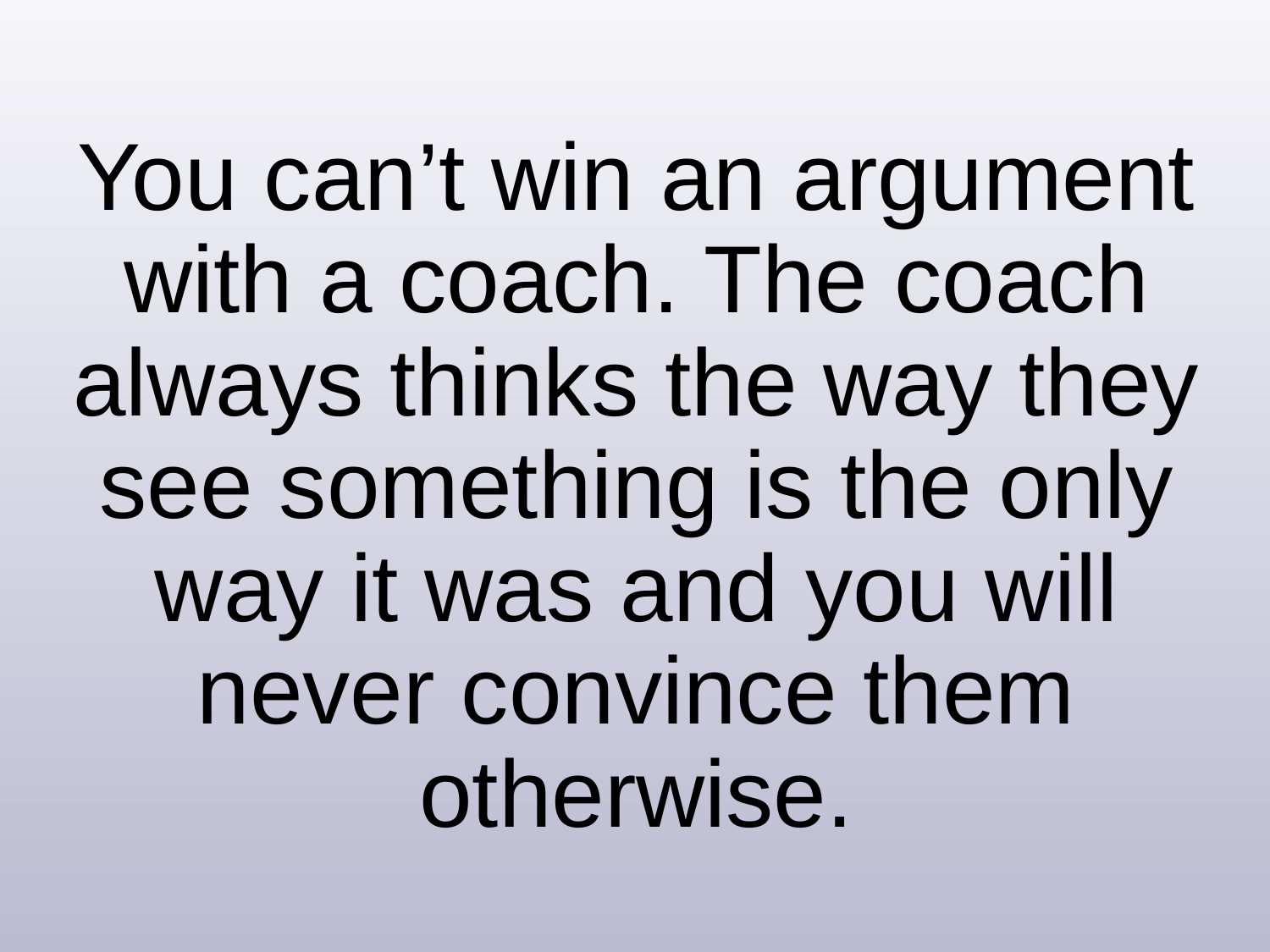

You can’t win an argument with a coach. The coach always thinks the way they see something is the only way it was and you will never convince them otherwise.